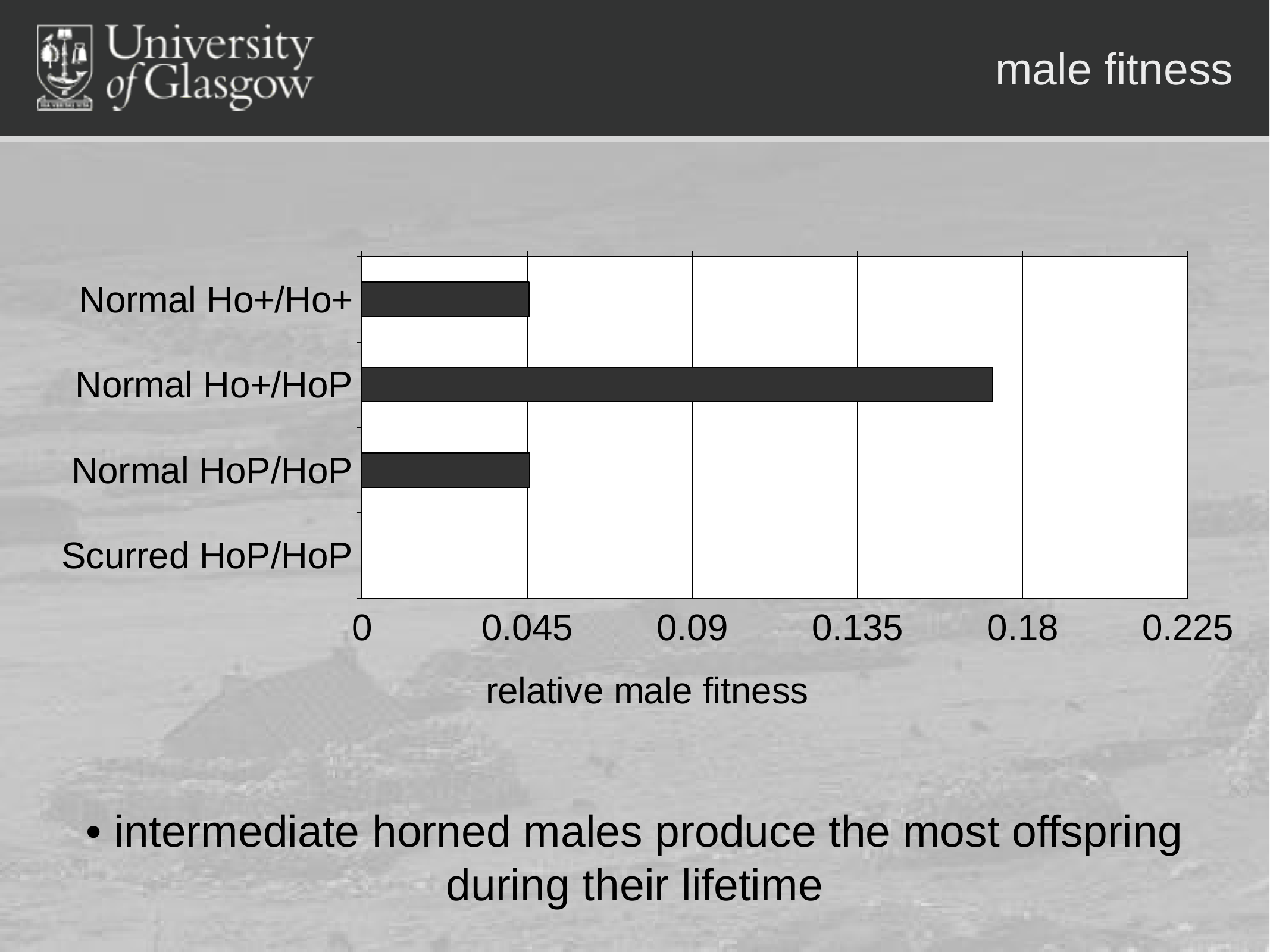

# male fitness

### Chart

| Category | Region 1 |
|---|---|
| Normal Ho+/Ho+ | 0.0455 |
| Normal Ho+/HoP | 0.1718 |
| Normal HoP/HoP | 0.0457 |
| Scurred HoP/HoP | 0.0 |
• intermediate horned males produce the most offspring during their lifetime